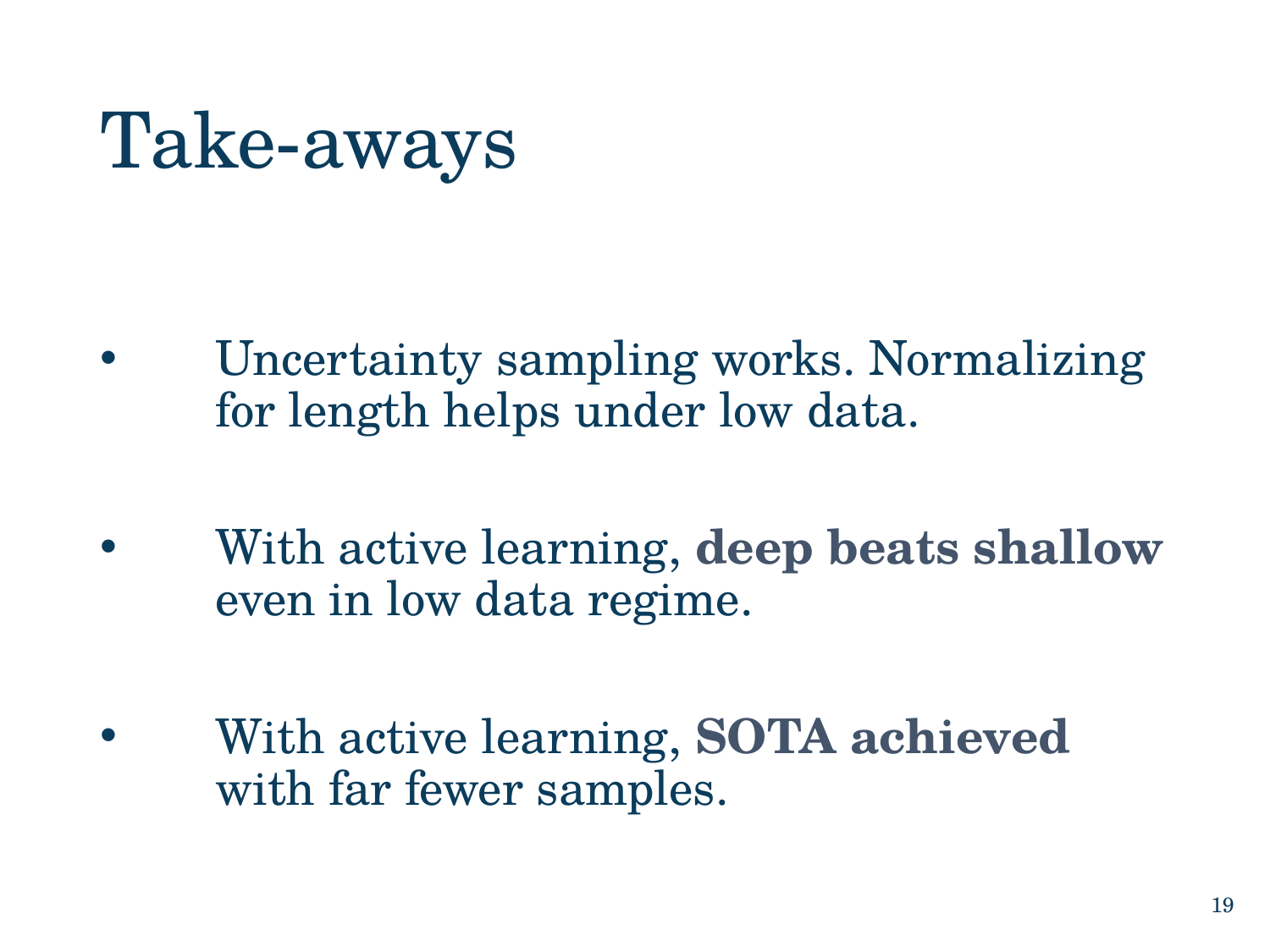

# Take-aways

Uncertainty sampling works. Normalizing for length helps under low data.

With active learning, deep beats shallow even in low data regime.

With active learning, SOTA achieved with far fewer samples.

19